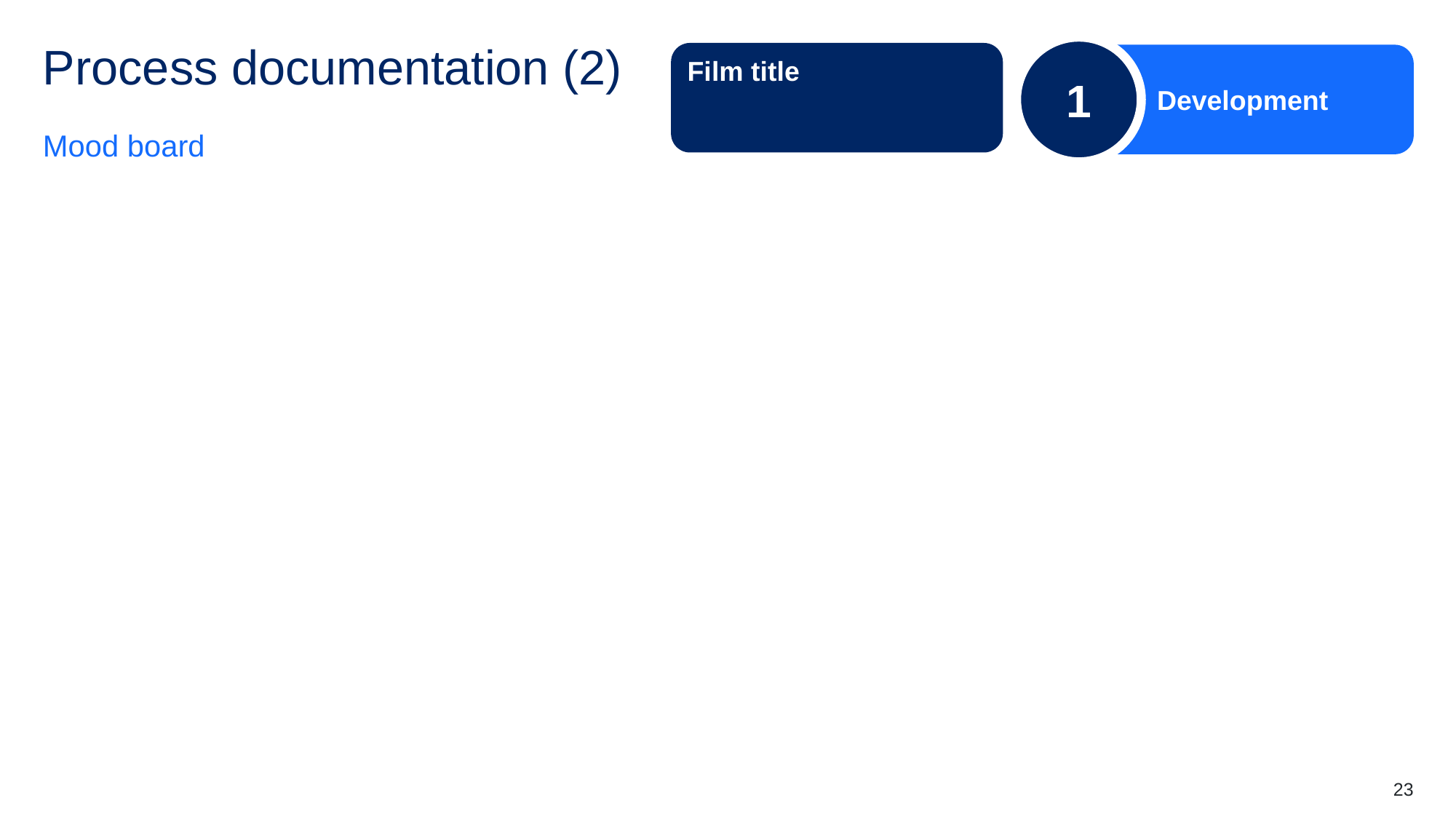

1
Development
# Process documentation (2)
Film title
Mood board

23